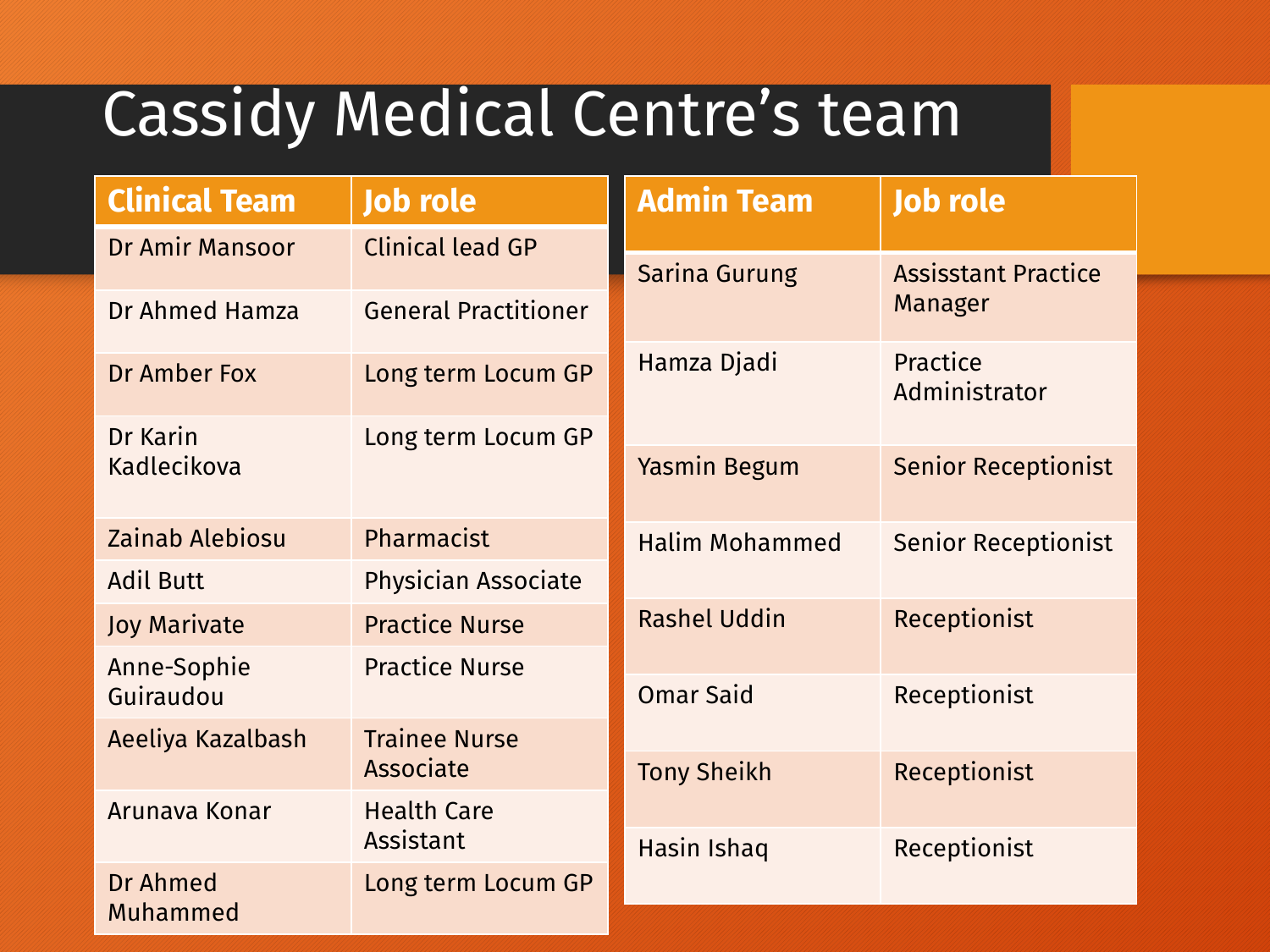

# Cassidy Medical Centre’s team
| Admin Team | Job role |
| --- | --- |
| Sarina Gurung | Assisstant Practice Manager |
| Hamza Djadi | Practice Administrator |
| Yasmin Begum | Senior Receptionist |
| Halim Mohammed | Senior Receptionist |
| Rashel Uddin | Receptionist |
| Omar Said | Receptionist |
| Tony Sheikh | Receptionist |
| Hasin Ishaq | Receptionist |
| Clinical Team | Job role |
| --- | --- |
| Dr Amir Mansoor | Clinical lead GP |
| Dr Ahmed Hamza | General Practitioner |
| Dr Amber Fox | Long term Locum GP |
| Dr Karin Kadlecikova | Long term Locum GP |
| Zainab Alebiosu | Pharmacist |
| Adil Butt | Physician Associate |
| Joy Marivate | Practice Nurse |
| Anne-Sophie Guiraudou | Practice Nurse |
| Aeeliya Kazalbash | Trainee Nurse Associate |
| Arunava Konar | Health Care Assistant |
| Dr Ahmed Muhammed | Long term Locum GP |